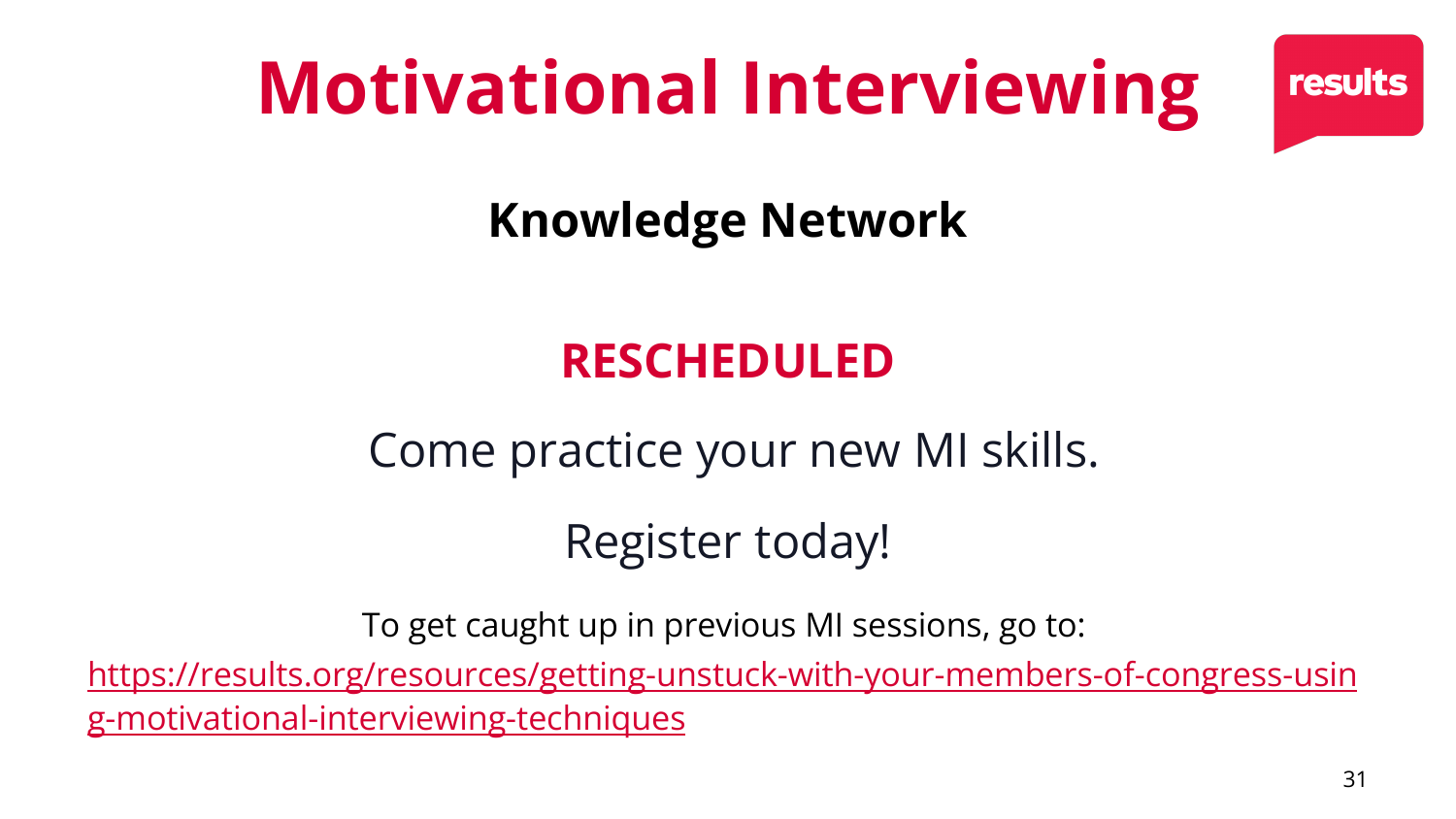

# Motivational Interviewing
Knowledge Network

RESCHEDULED
 Come practice your new MI skills.
Register today!
To get caught up in previous MI sessions, go to: https://results.org/resources/getting-unstuck-with-your-members-of-congress-using-motivational-interviewing-techniques

31